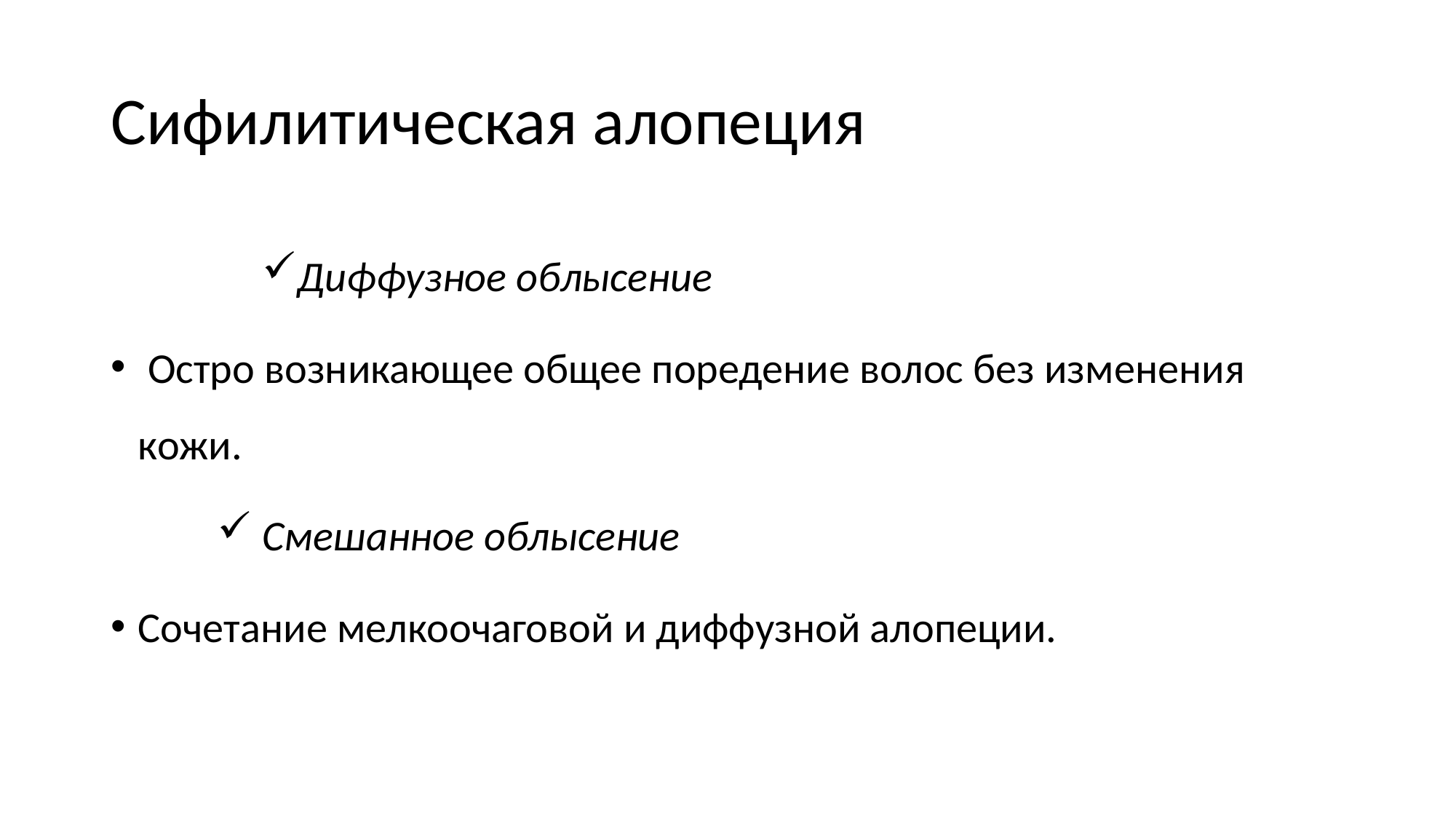

# Сифилитическая алопеция
Диффузное облысение
 Остро возникающее общее поредение волос без изменения кожи.
Смешанное облысение
Сочетание мелкоочаговой и диффузной алопеции.